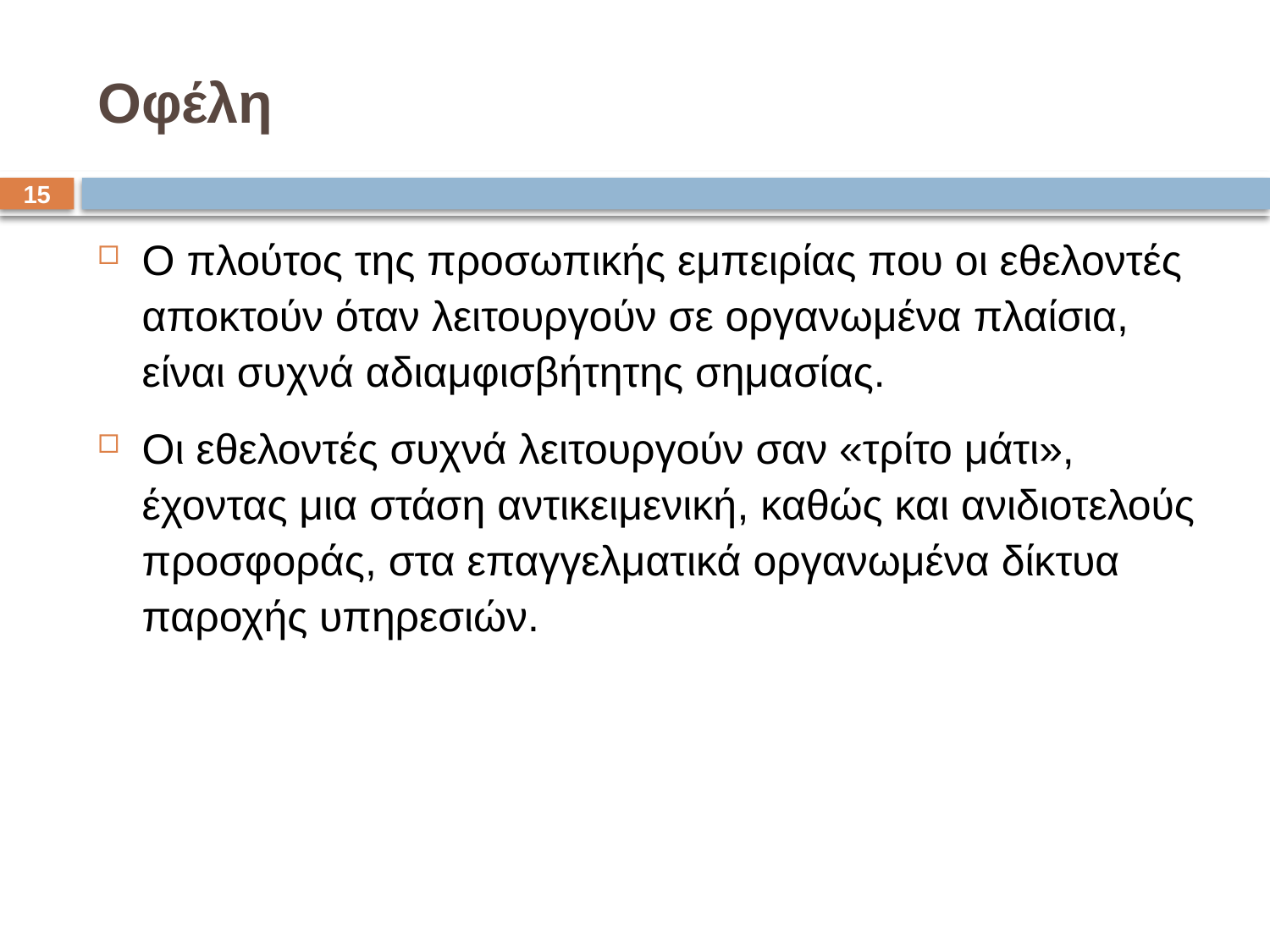

# Οφέλη
15
Ο πλούτος της προσωπικής εμπειρίας που οι εθελοντές αποκτούν όταν λειτουργούν σε οργανωμένα πλαίσια, είναι συχνά αδιαμφισβήτητης σημασίας.
Οι εθελοντές συχνά λειτουργούν σαν «τρίτο μάτι», έχοντας μια στάση αντικειμενική, καθώς και ανιδιοτελούς προσφοράς, στα επαγγελματικά οργανωμένα δίκτυα παροχής υπηρεσιών.